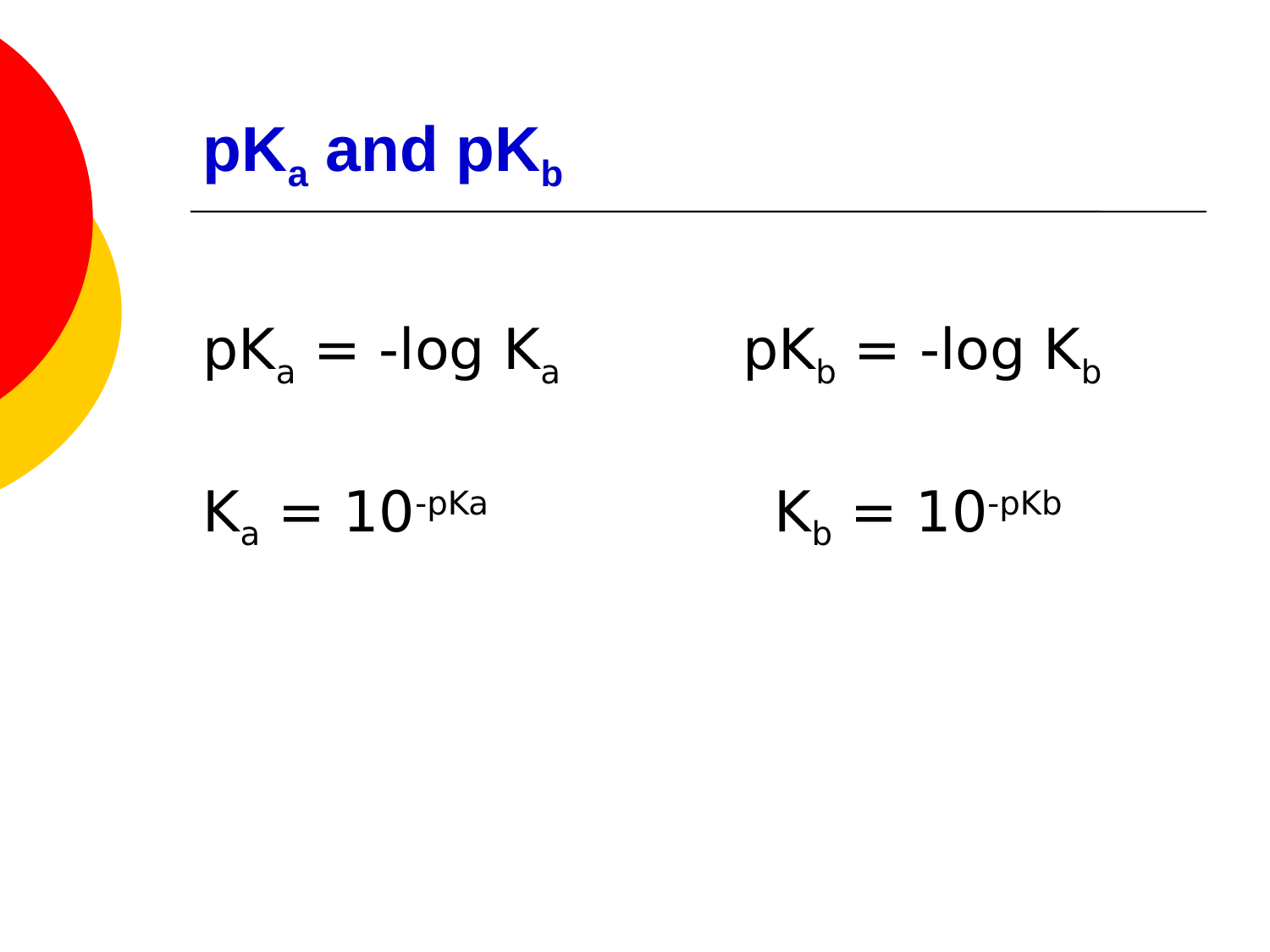

# pKa and pKb
pKa = -log Ka
pKb = -log Kb
Ka = 10-pKa
Kb = 10-pKb